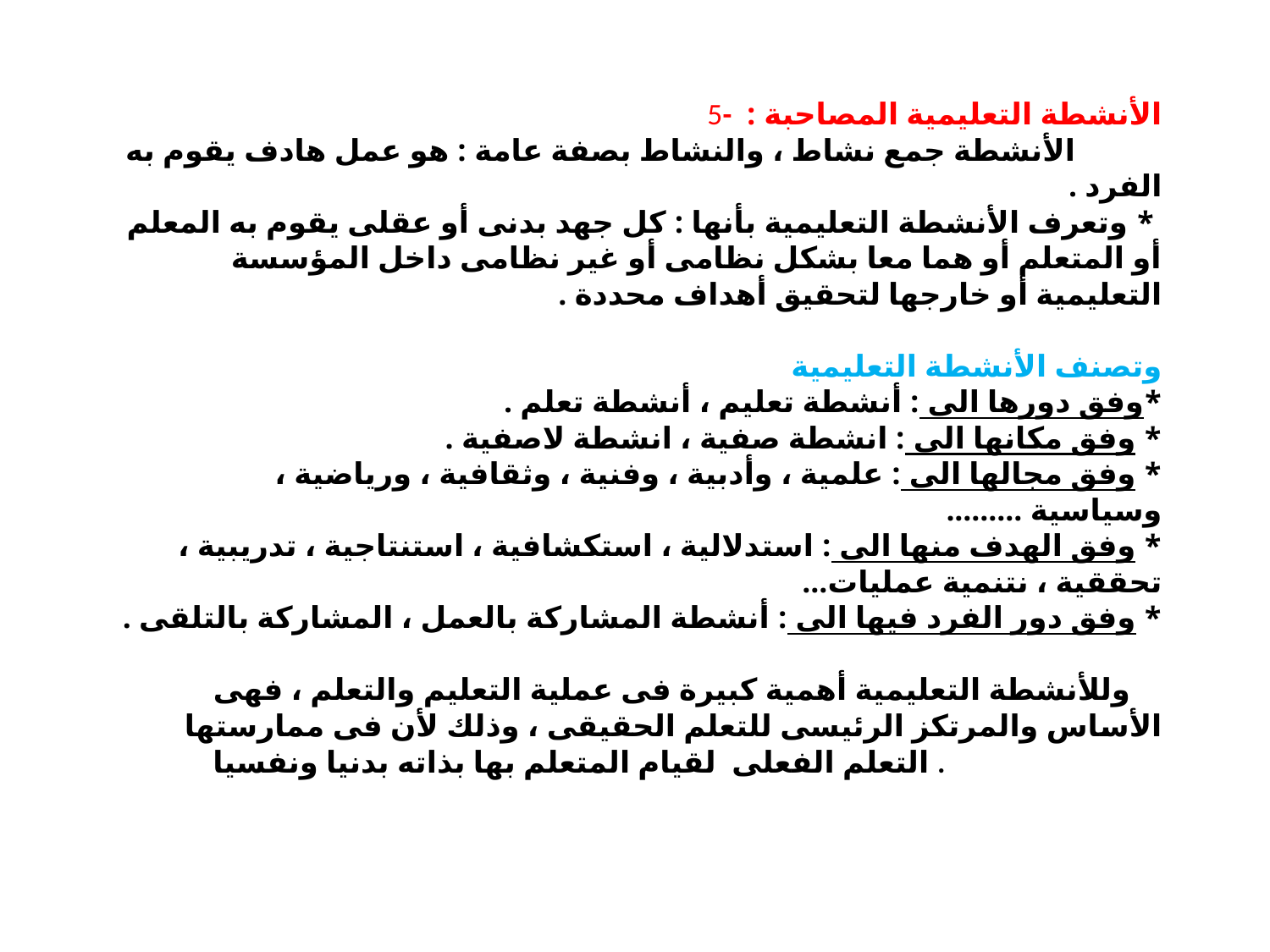

# 5- الأنشطة التعليمية المصاحبة : الأنشطة جمع نشاط ، والنشاط بصفة عامة : هو عمل هادف يقوم به الفرد . * وتعرف الأنشطة التعليمية بأنها : كل جهد بدنى أو عقلى يقوم به المعلم أو المتعلم أو هما معا بشكل نظامى أو غير نظامى داخل المؤسسة التعليمية أو خارجها لتحقيق أهداف محددة . وتصنف الأنشطة التعليمية *وفق دورها الى : أنشطة تعليم ، أنشطة تعلم . * وفق مكانها الى : انشطة صفية ، انشطة لاصفية . * وفق مجالها الى : علمية ، وأدبية ، وفنية ، وثقافية ، ورياضية ، وسياسية ......... * وفق الهدف منها الى : استدلالية ، استكشافية ، استنتاجية ، تدريبية ، تحققية ، نتنمية عمليات... * وفق دور الفرد فيها الى : أنشطة المشاركة بالعمل ، المشاركة بالتلقى . وللأنشطة التعليمية أهمية كبيرة فى عملية التعليم والتعلم ، فهى الأساس والمرتكز الرئيسى للتعلم الحقيقى ، وذلك لأن فى ممارستها التعلم الفعلى  لقيام المتعلم بها بذاته بدنيا ونفسيا .